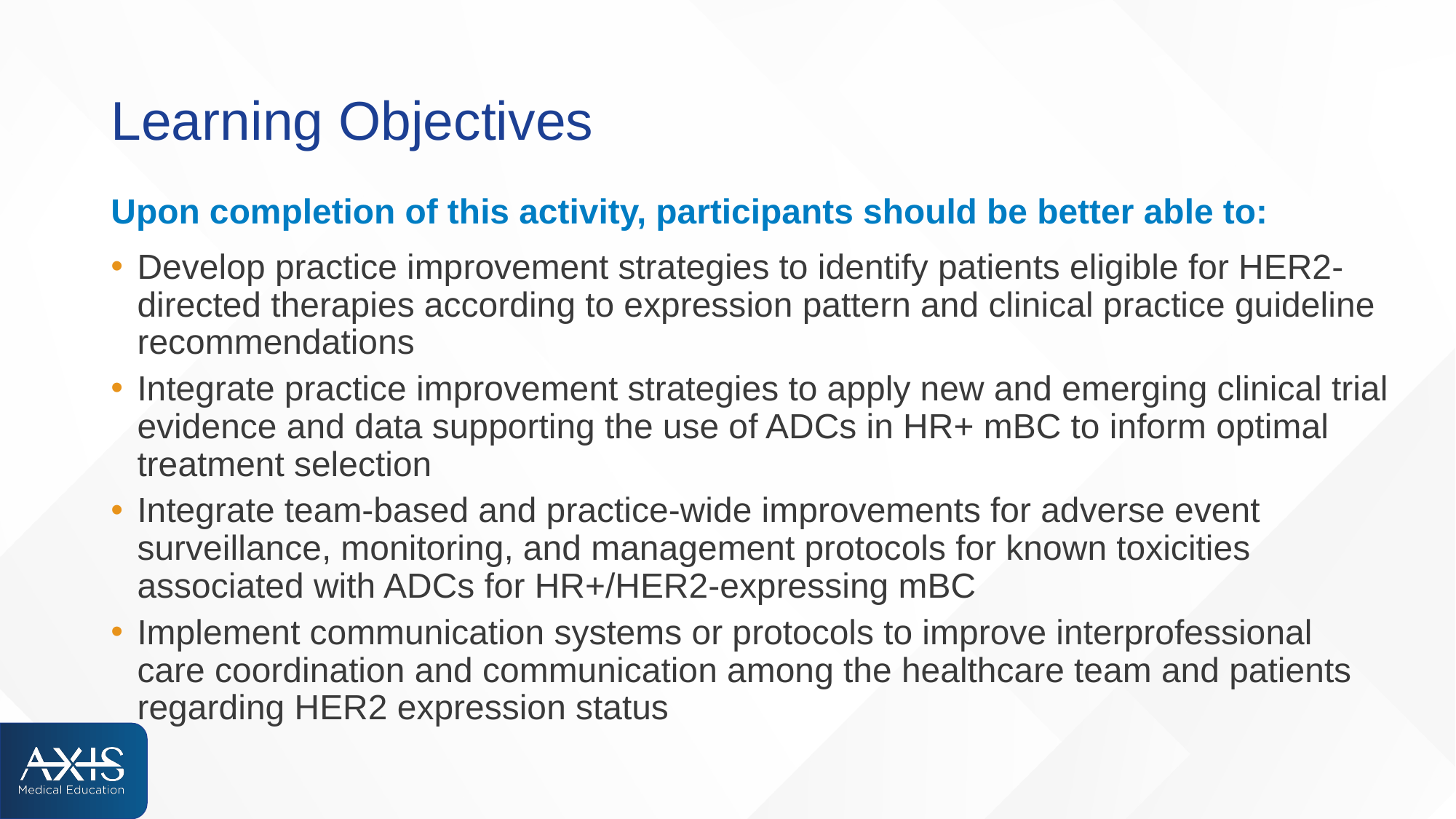

# Learning Objectives
Upon completion of this activity, participants should be better able to:
Develop practice improvement strategies to identify patients eligible for HER2-directed therapies according to expression pattern and clinical practice guideline recommendations
Integrate practice improvement strategies to apply new and emerging clinical trial evidence and data supporting the use of ADCs in HR+ mBC to inform optimal treatment selection
Integrate team-based and practice-wide improvements for adverse event surveillance, monitoring, and management protocols for known toxicities associated with ADCs for HR+/HER2-expressing mBC
Implement communication systems or protocols to improve interprofessional care coordination and communication among the healthcare team and patients regarding HER2 expression status